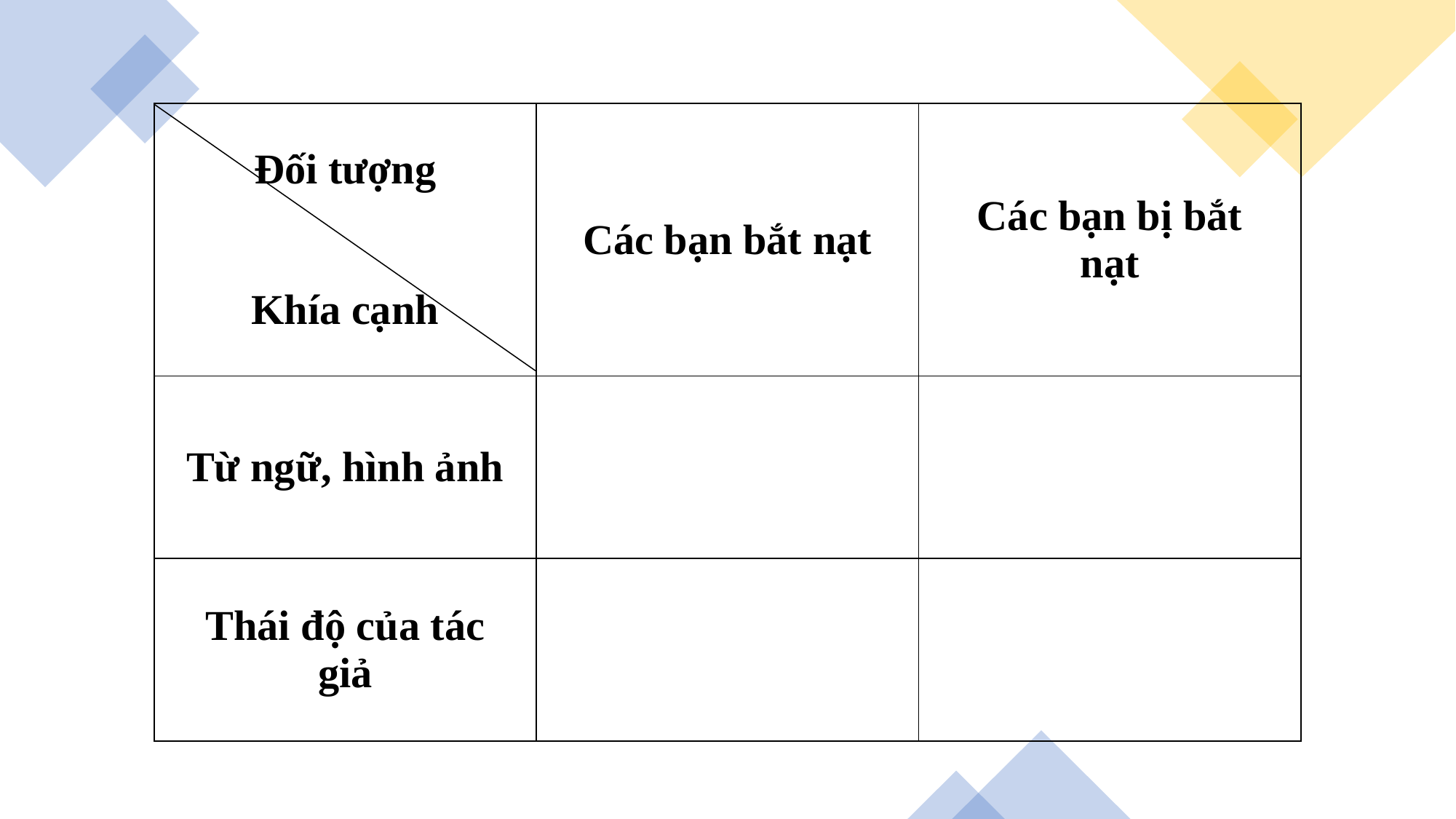

| Đối tượng Khía cạnh | Các bạn bắt nạt | Các bạn bị bắt nạt |
| --- | --- | --- |
| Từ ngữ, hình ảnh |  |  |
| Thái độ của tác giả |  |  |